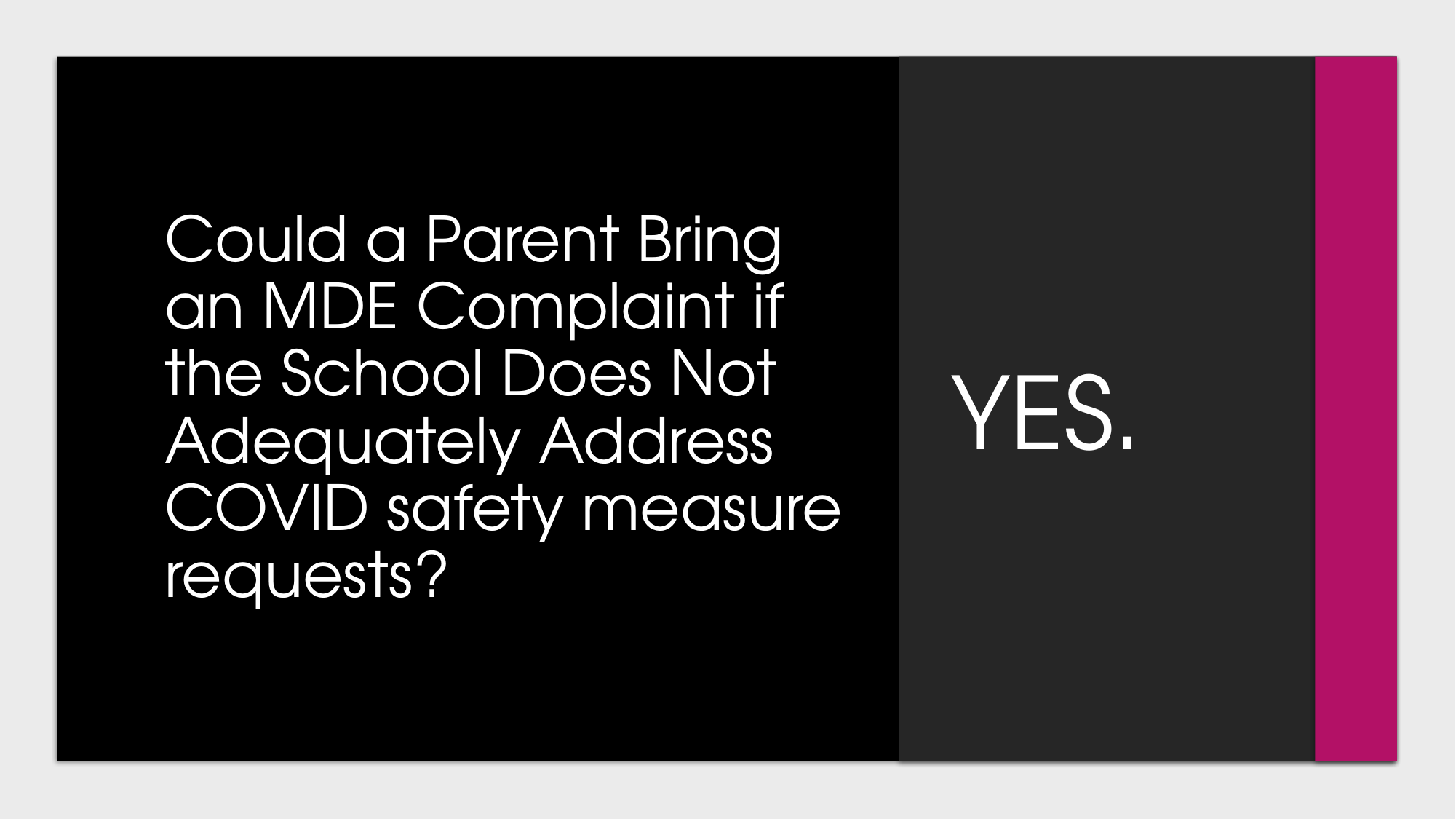

# Could a Parent Bring an MDE Complaint if the School Does Not Adequately Address COVID safety measure requests?
YES.